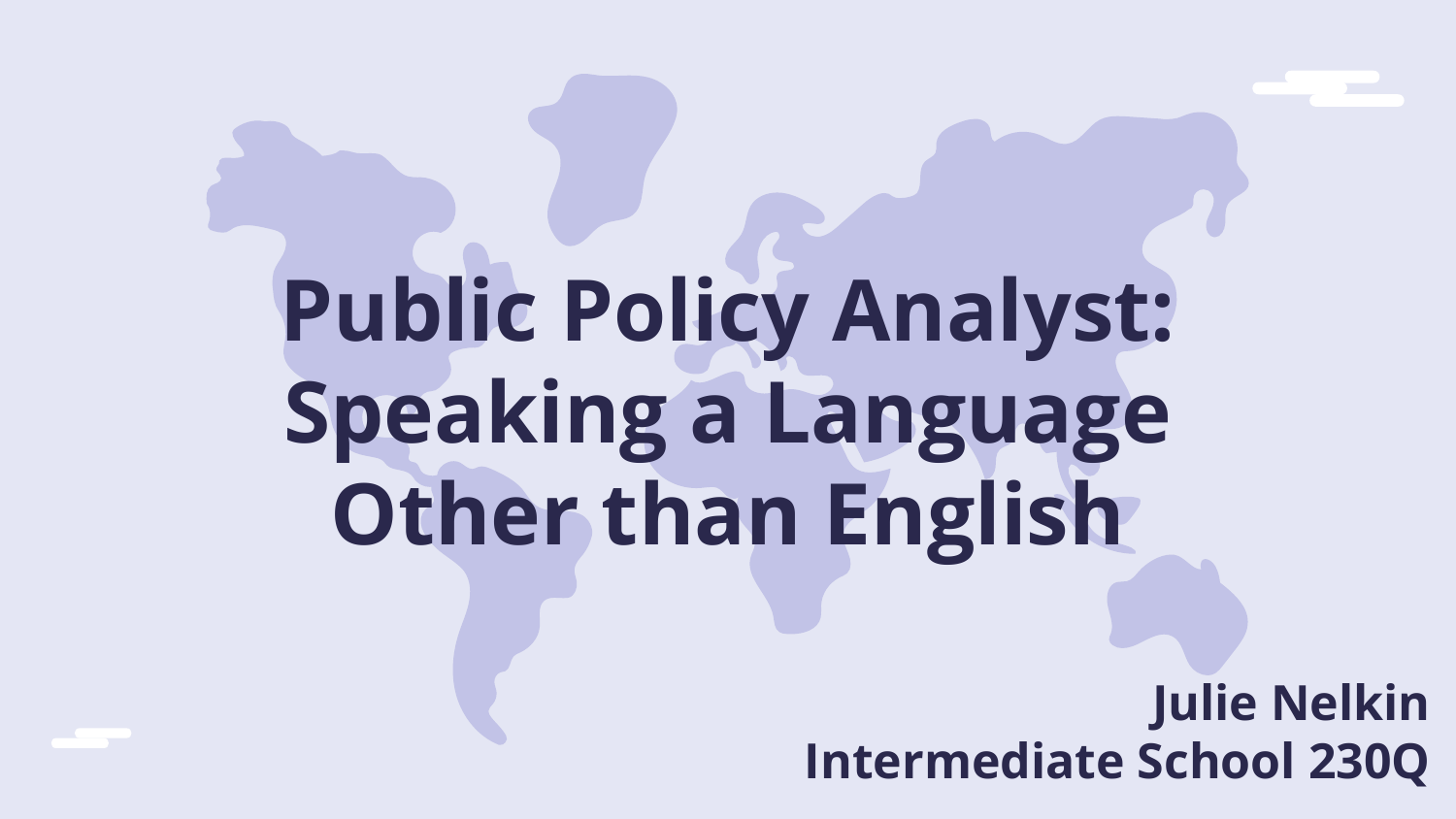

Public Policy Analyst:
Speaking a Language
Other than English
Julie Nelkin
Intermediate School 230Q